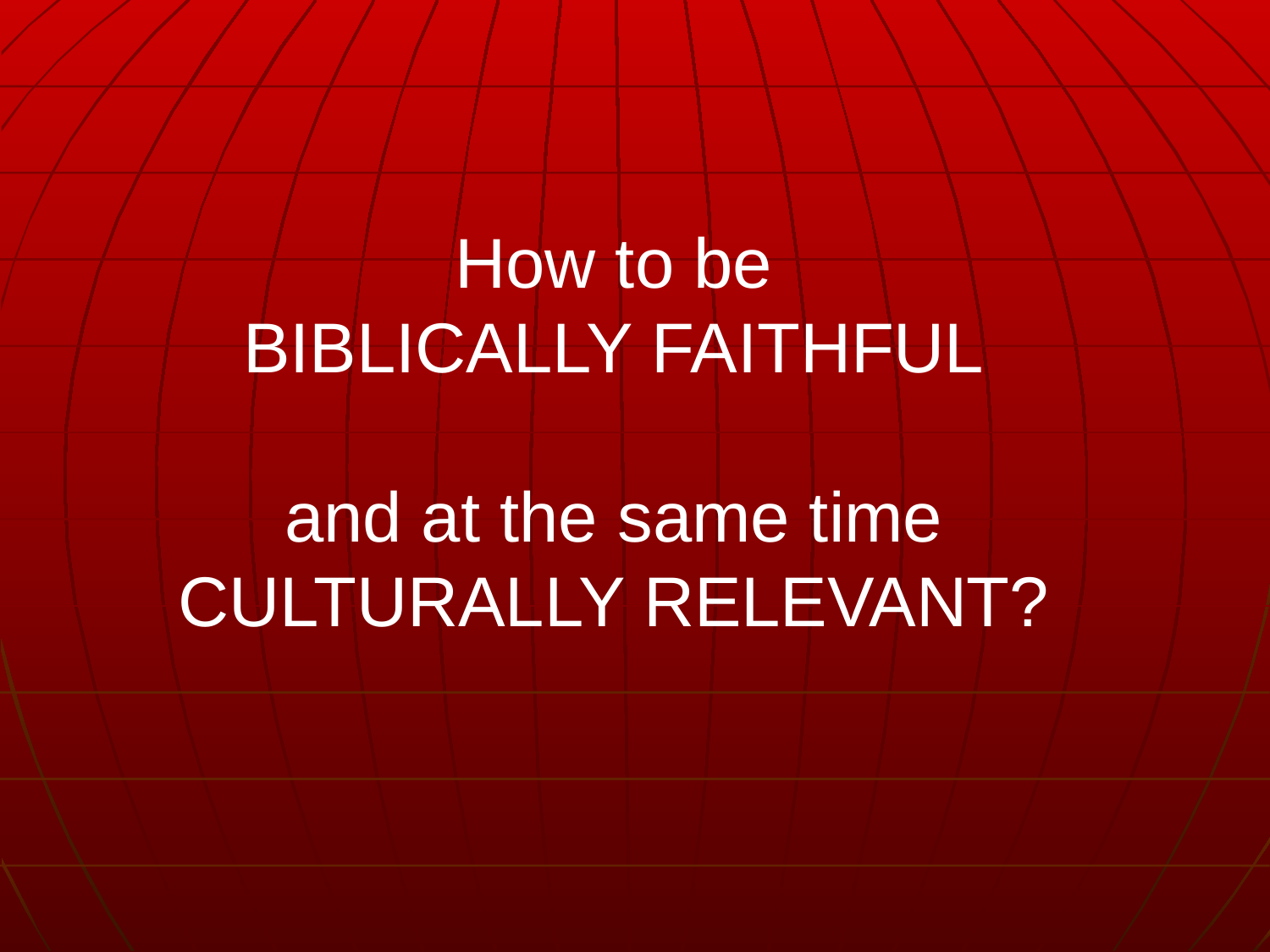

How to be
BIBLICALLY FAITHFUL

and at the same time
CULTURALLY RELEVANT?